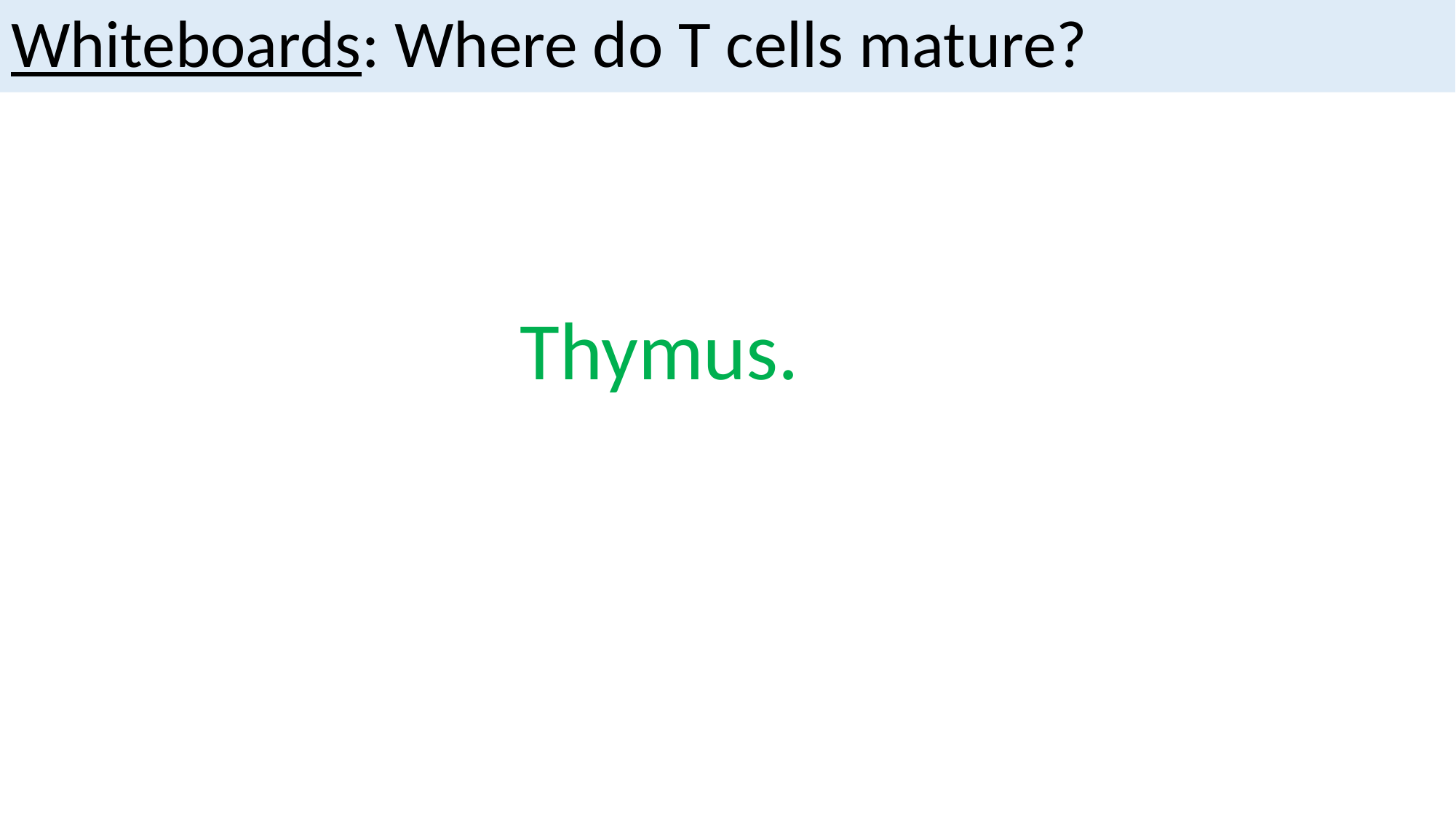

# Whiteboards: Where do T cells mature?
Thymus.